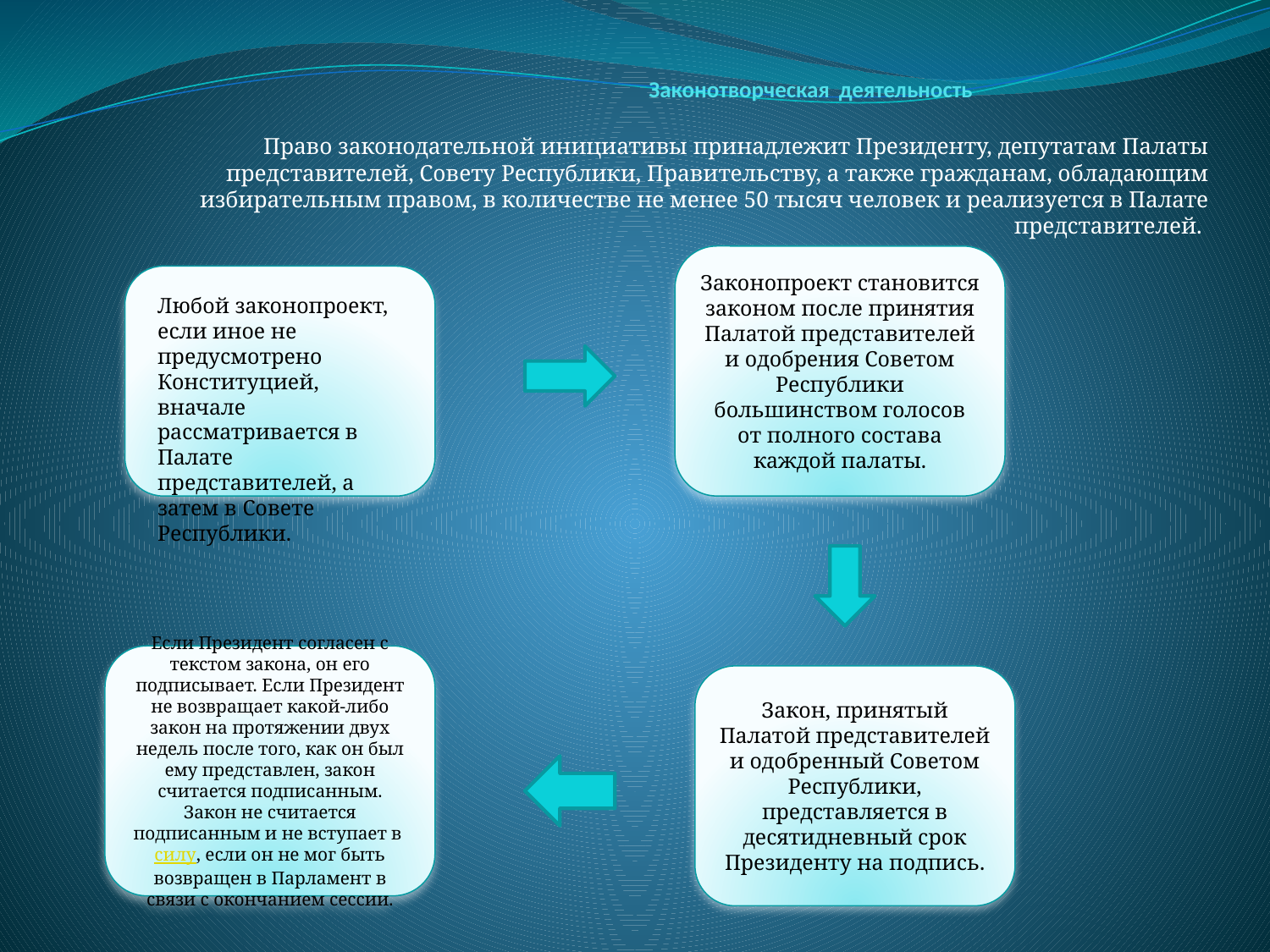

# Законотворческая деятельность
Право законодательной инициативы принадлежит Президенту, депутатам Палаты представителей, Совету Республики, Правительству, а также гражданам, обладающим избирательным правом, в количестве не менее 50 тысяч человек и реализуется в Палате представителей.

Законопроект становится законом после принятия Палатой представителей и одобрения Советом Республики большинством голосов от полного состава каждой палаты.

Любой законопроект, если иное не предусмотрено Конституцией, вначале рассматривается в Палате представителей, а затем в Совете Республики.

Если Президент согласен с текстом закона, он его подписывает. Если Президент не возвращает какой-либо закон на протяжении двух недель после того, как он был ему представлен, закон считается подписанным. Закон не считается подписанным и не вступает в силу, если он не мог быть возвращен в Парламент в связи с окончанием сессии.
Закон, принятый Палатой представителей и одобренный Советом Республики, представляется в десятидневный срок Президенту на подпись.